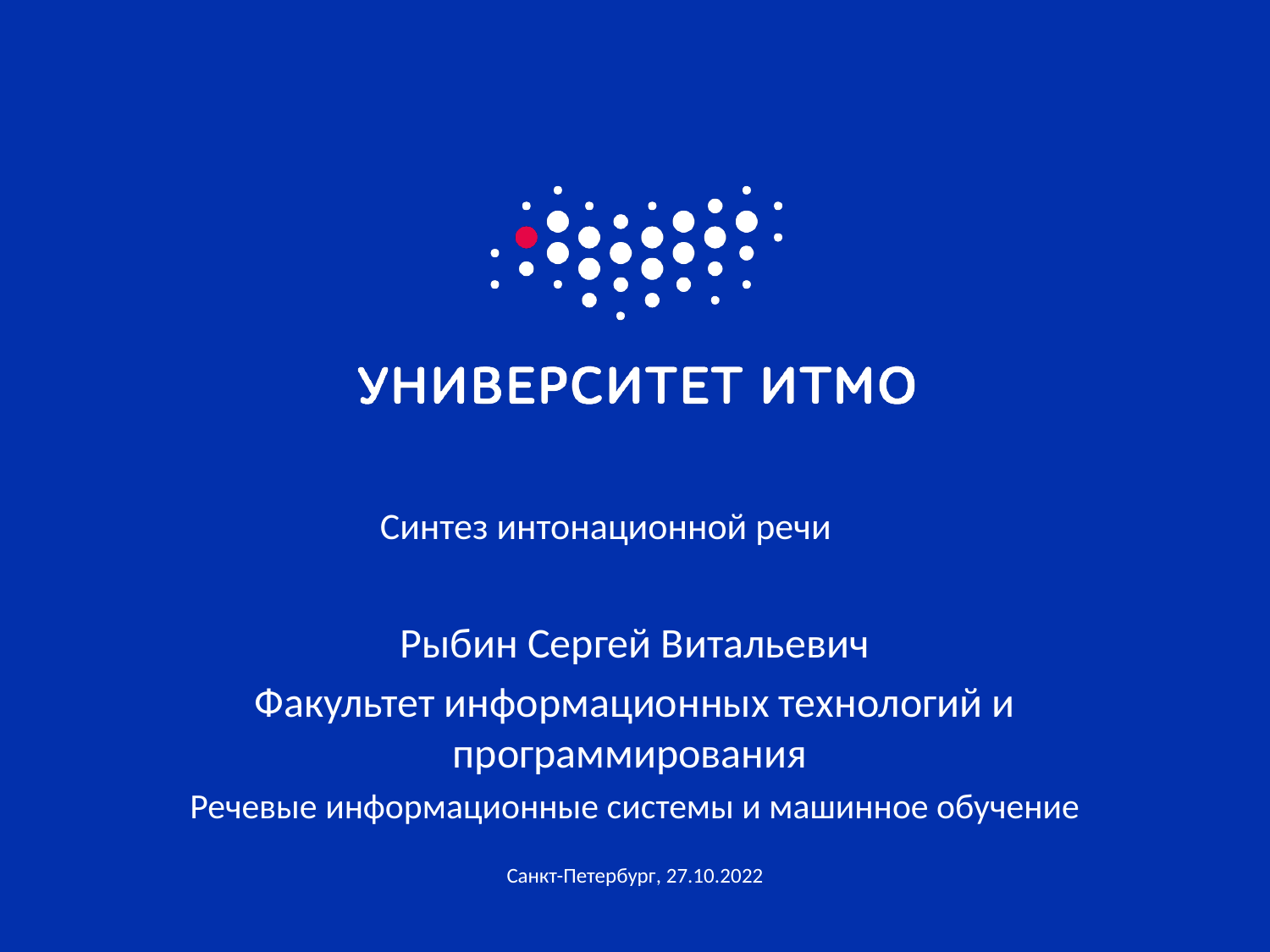

# Cинтез интонационной речи
Рыбин Сергей Витальевич
Факультет информационных технологий и программирования
Речевые информационные системы и машинное обучение
Санкт-Петербург, 27.10.2022